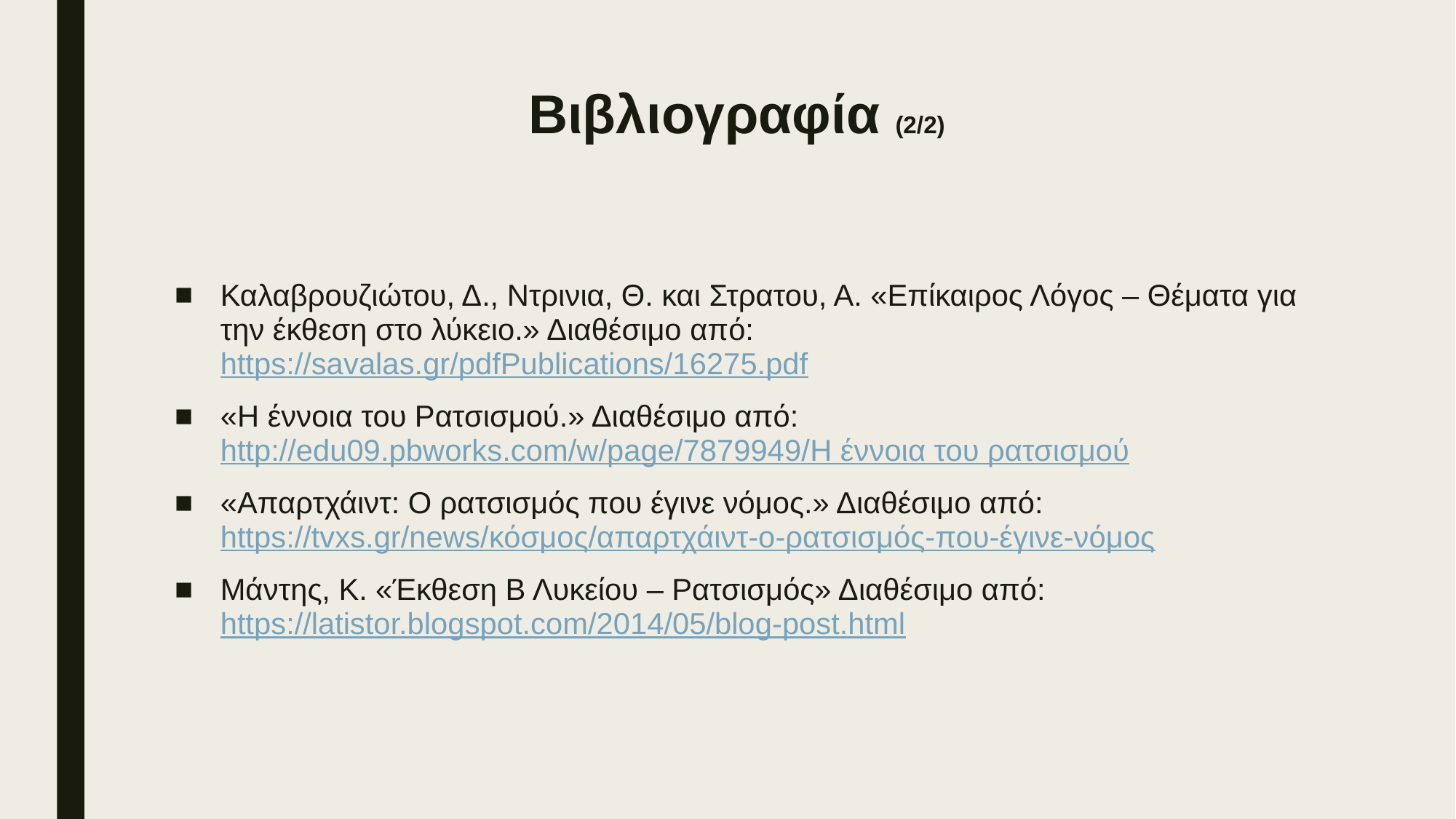

# Βιβλιογραφία (2/2)
Καλαβρουζιώτου, Δ., Ντρινια, Θ. και Στρατου, Α. «Επίκαιρος Λόγος – Θέματα για την έκθεση στο λύκειο.» Διαθέσιμο από: https://savalas.gr/pdfPublications/16275.pdf
«Η έννοια του Ρατσισμού.» Διαθέσιμο από: http://edu09.pbworks.com/w/page/7879949/Η έννοια του ρατσισμού
«Απαρτχάιντ: Ο ρατσισμός που έγινε νόμος.» Διαθέσιμο από: https://tvxs.gr/news/κόσμος/απαρτχάιντ-ο-ρατσισμός-που-έγινε-νόμος
Μάντης, Κ. «Έκθεση Β Λυκείου – Ρατσισμός» Διαθέσιμο από: https://latistor.blogspot.com/2014/05/blog-post.html